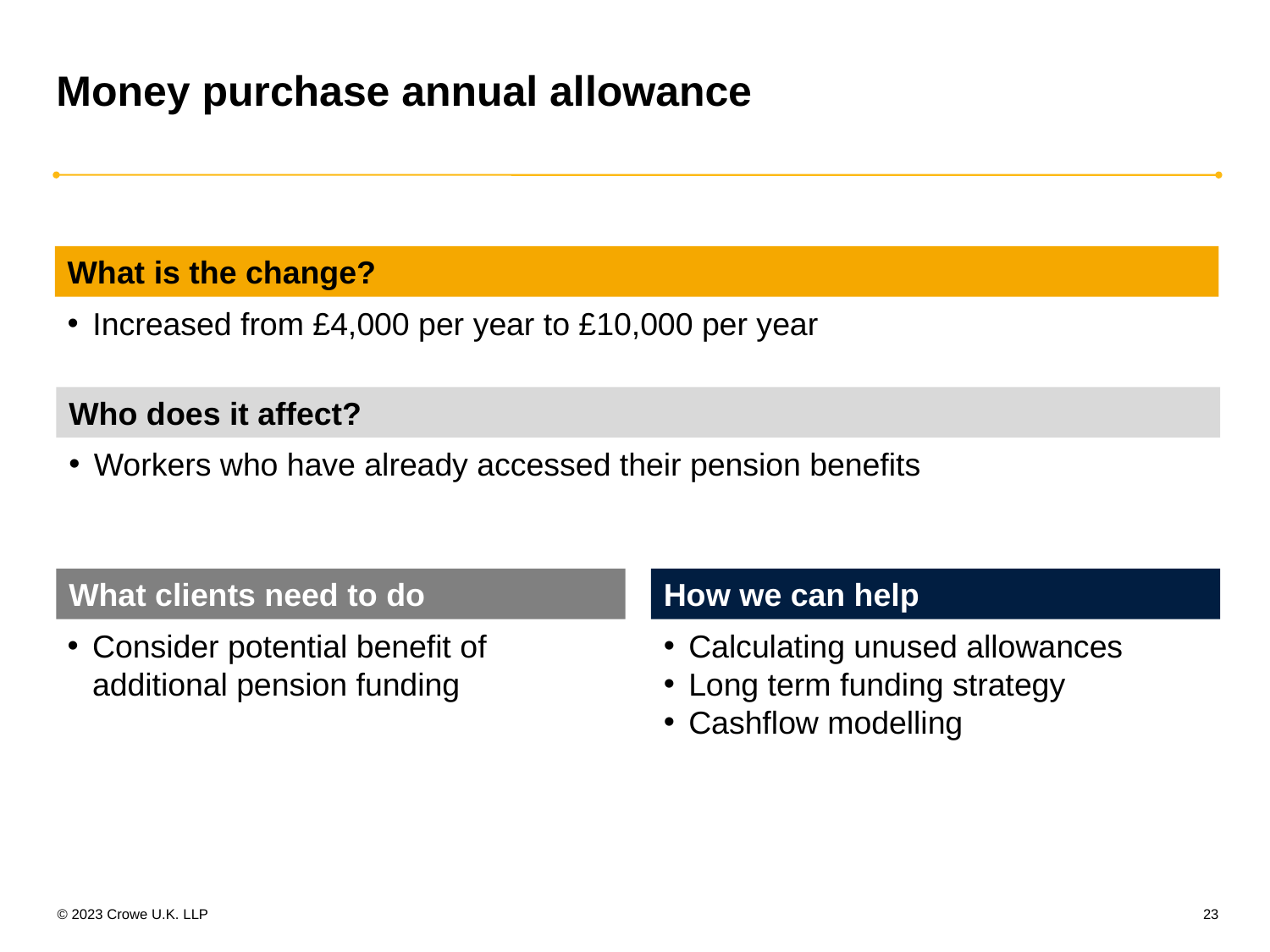

# Money purchase annual allowance
What is the change?
Increased from £4,000 per year to £10,000 per year
Who does it affect?
Workers who have already accessed their pension benefits
What clients need to do
How we can help
Consider potential benefit of additional pension funding
Calculating unused allowances
Long term funding strategy
Cashflow modelling